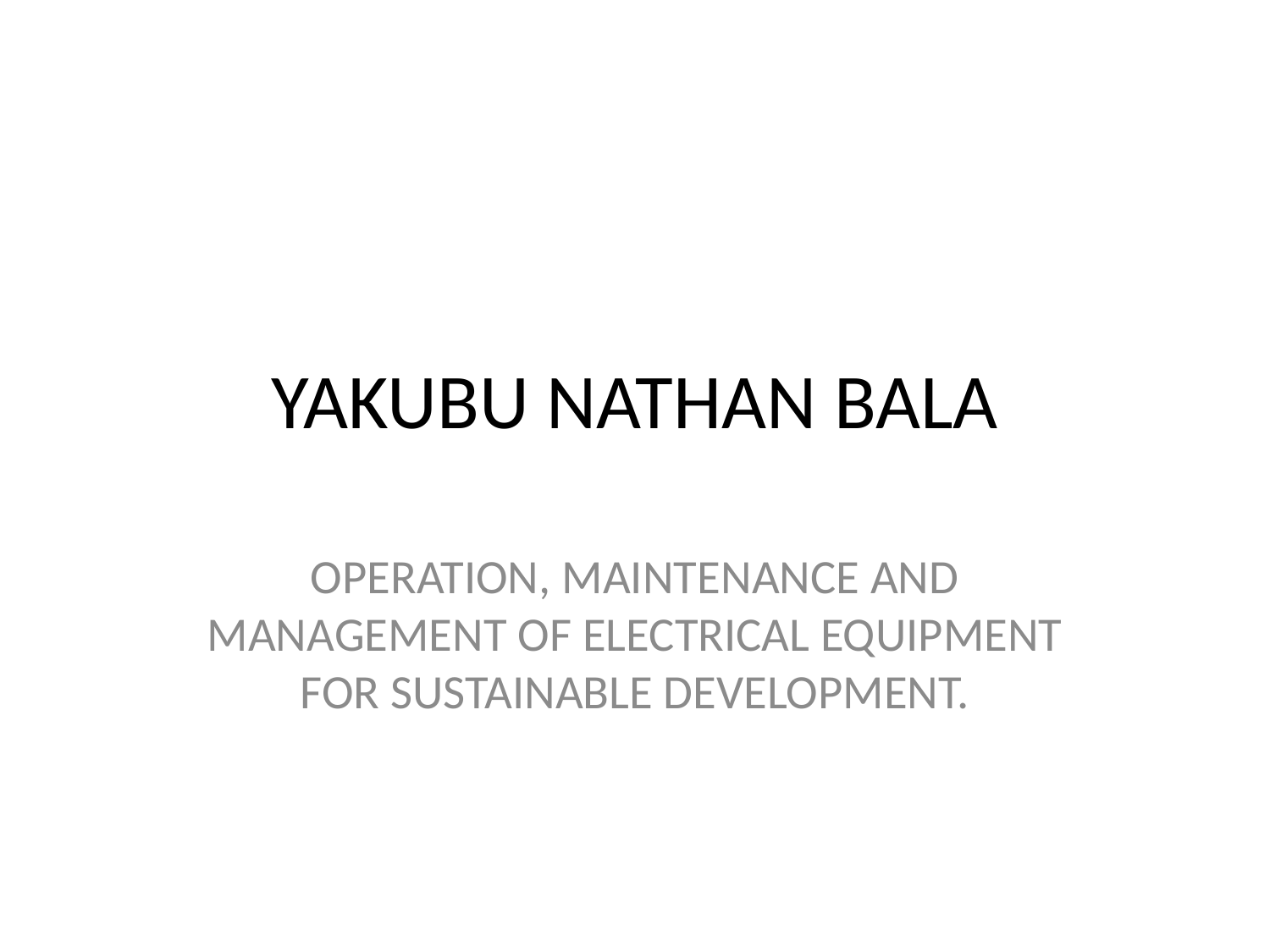

# YAKUBU NATHAN BALA
OPERATION, MAINTENANCE AND MANAGEMENT OF ELECTRICAL EQUIPMENT FOR SUSTAINABLE DEVELOPMENT.